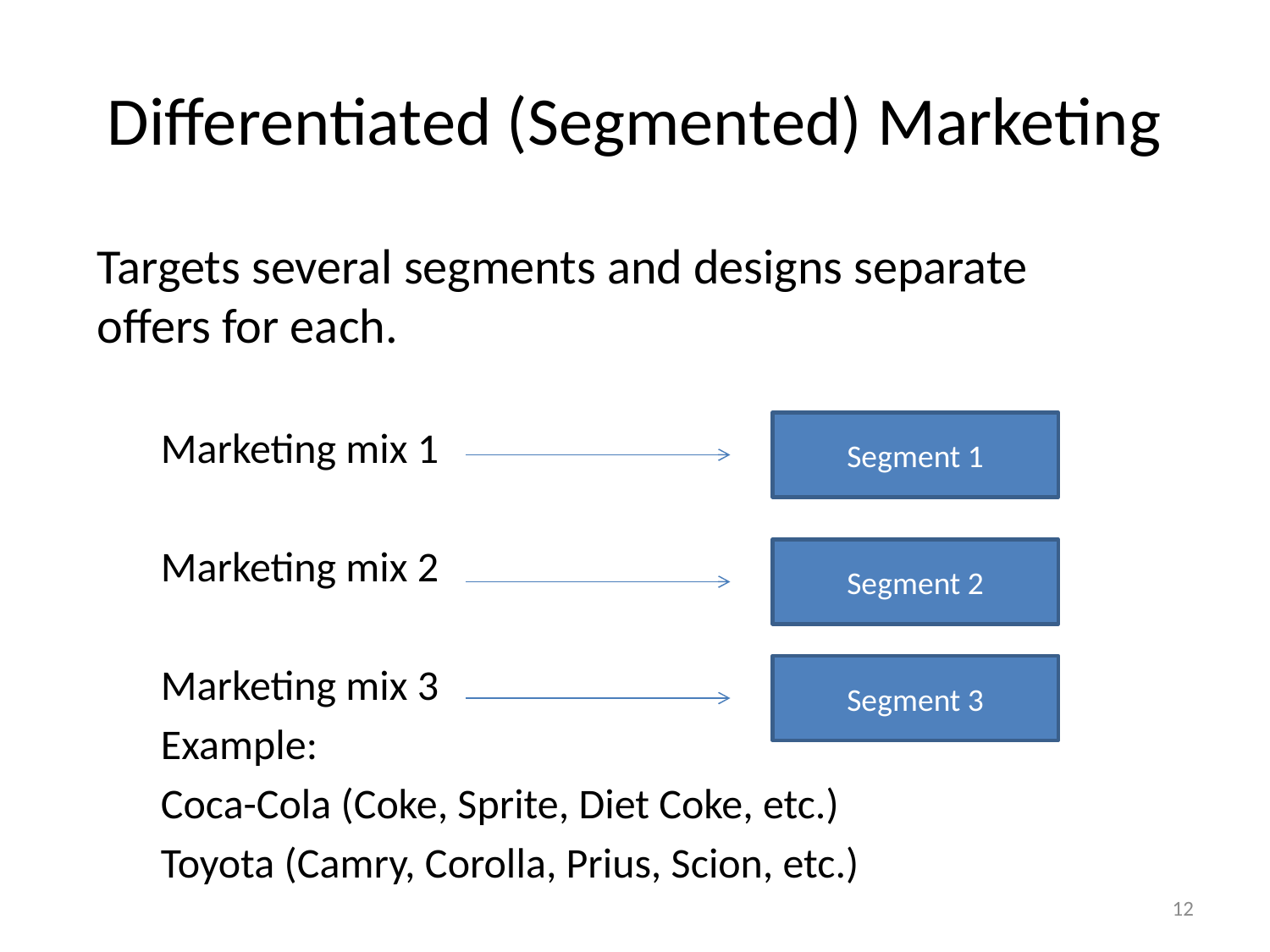

# Differentiated (Segmented) Marketing
Targets several segments and designs separate offers for each.

Marketing mix 1

Marketing mix 2

Marketing mix 3
Example:
Coca-Cola (Coke, Sprite, Diet Coke, etc.)
Toyota (Camry, Corolla, Prius, Scion, etc.)

Segment 1
Segment 2
Segment 3
12